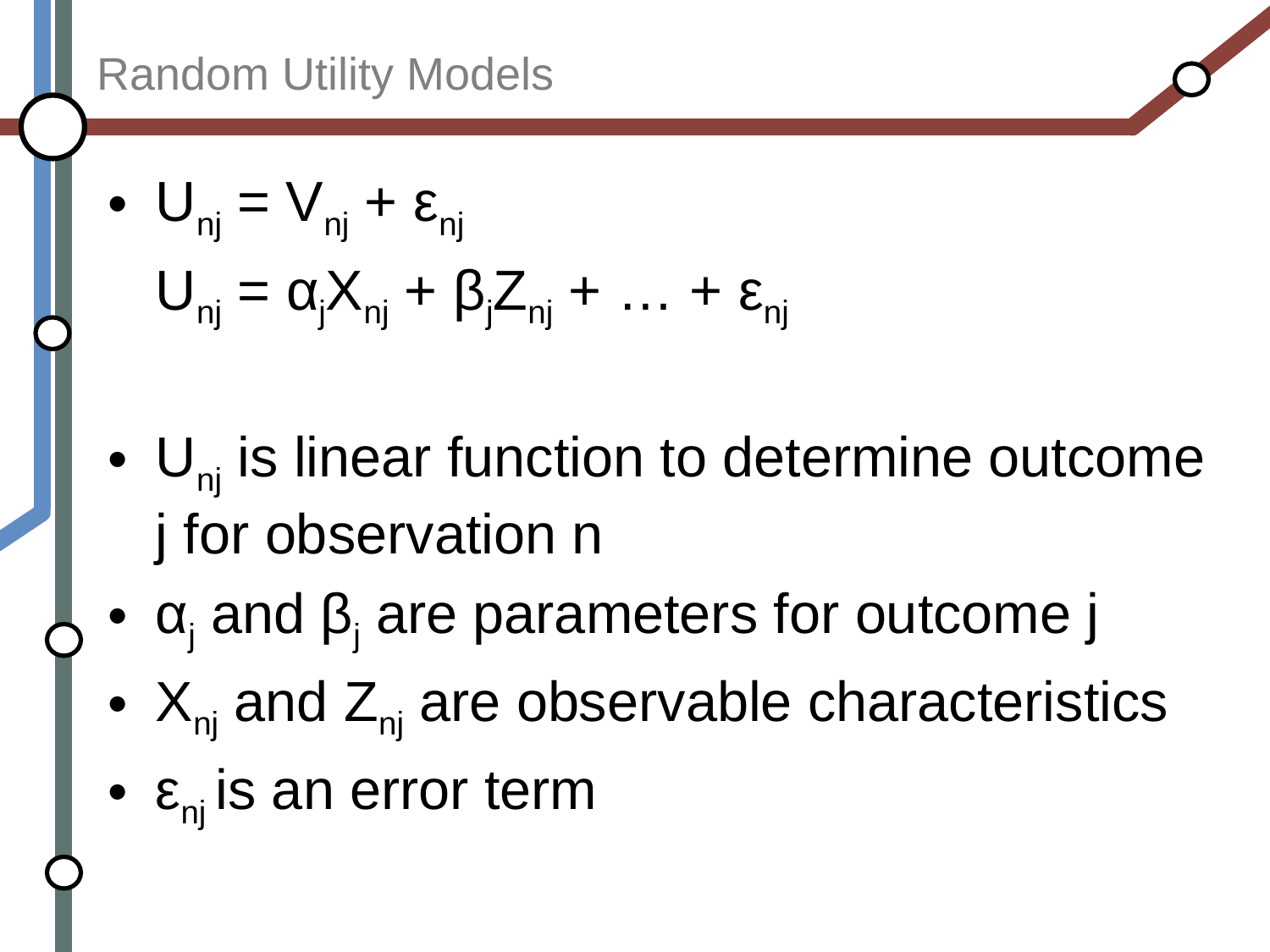

# Random Utility Models
Unj = Vnj + εnj
	Unj = αjXnj + βjZnj + … + εnj

Unj is linear function to determine outcome j for observation n
αj and βj are parameters for outcome j
Xnj and Znj are observable characteristics
εnj is an error term